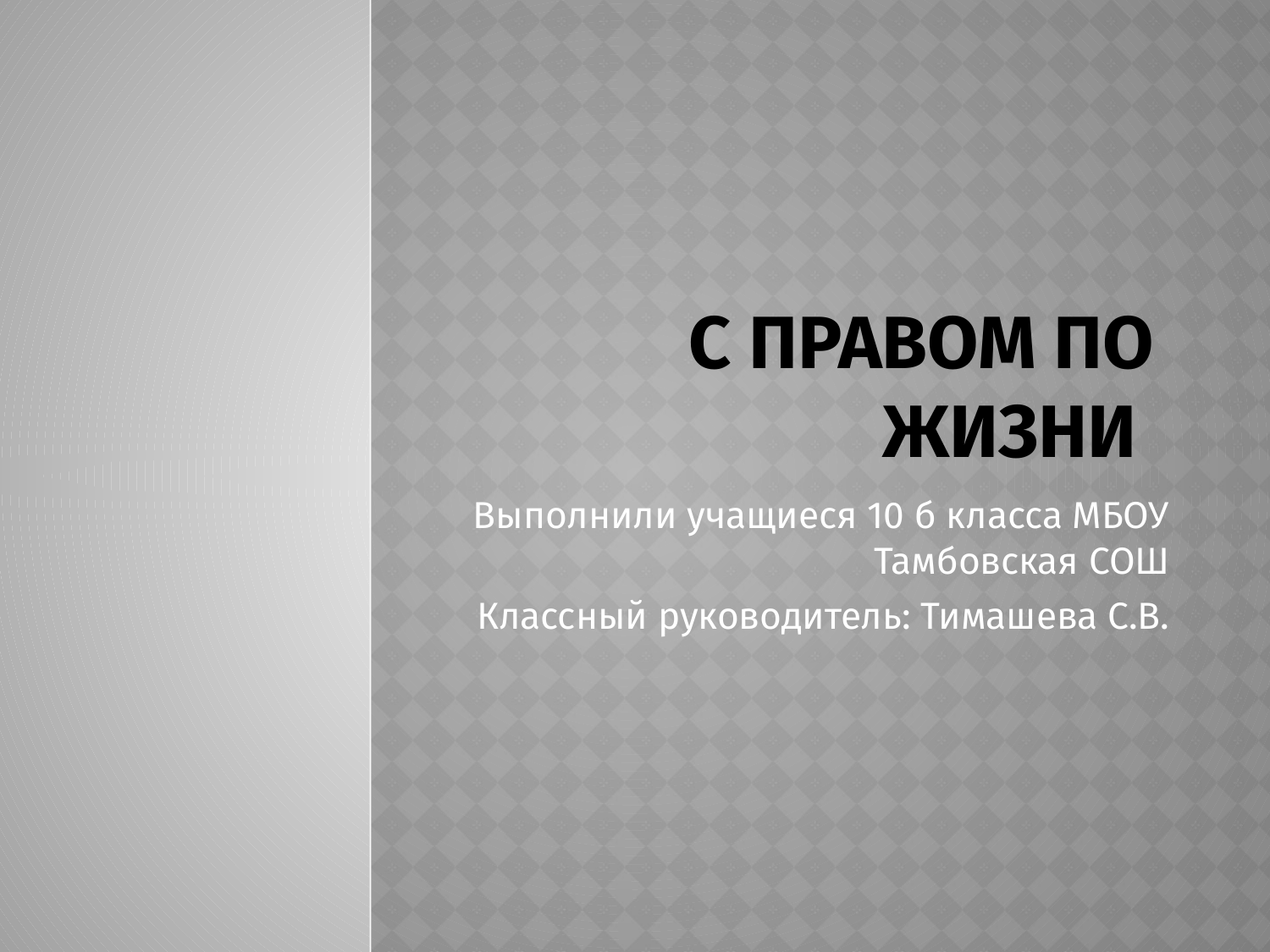

# С правом по жизни
Выполнили учащиеся 10 б класса МБОУ Тамбовская СОШ
Классный руководитель: Тимашева С.В.